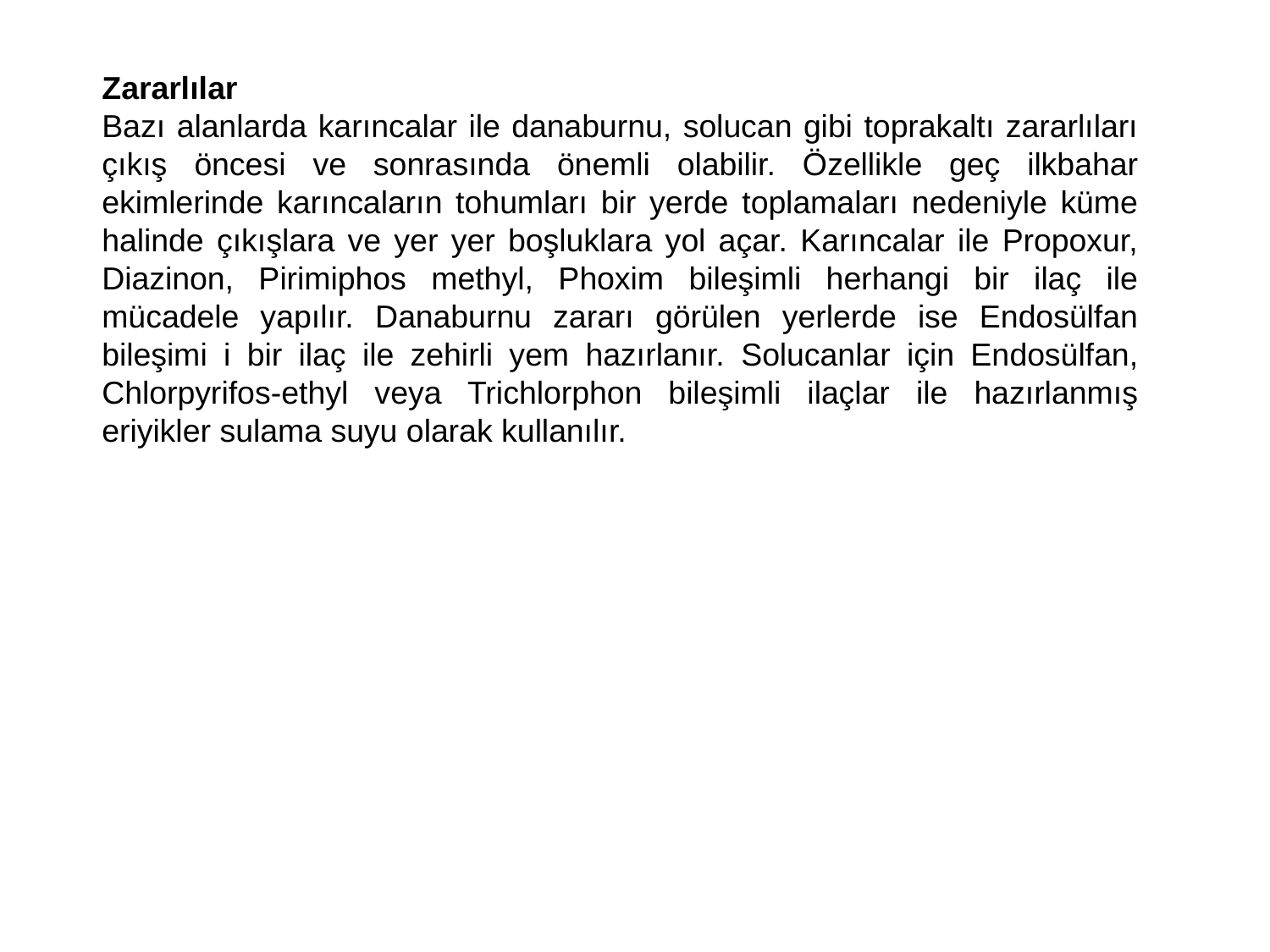

Zararlılar
Bazı alanlarda karıncalar ile danaburnu, solucan gibi toprakaltı zararlıları çıkış öncesi ve sonrasında önemli olabilir. Özellikle geç ilkbahar ekimlerinde karıncaların tohumları bir yerde toplamaları nedeniyle küme halinde çıkışlara ve yer yer boşluklara yol açar. Karıncalar ile Propoxur, Diazinon, Pirimiphos methyl, Phoxim bileşimli herhangi bir ilaç ile mücadele yapılır. Danaburnu zararı görülen yerlerde ise Endosülfan bileşimi i bir ilaç ile zehirli yem hazırlanır. Solucanlar için En­dosülfan, Chlorpyrifos-ethyl veya Trichlorphon bileşimli ilaçlar ile hazırlanmış eriyikler sulama suyu olarak kullanılır.